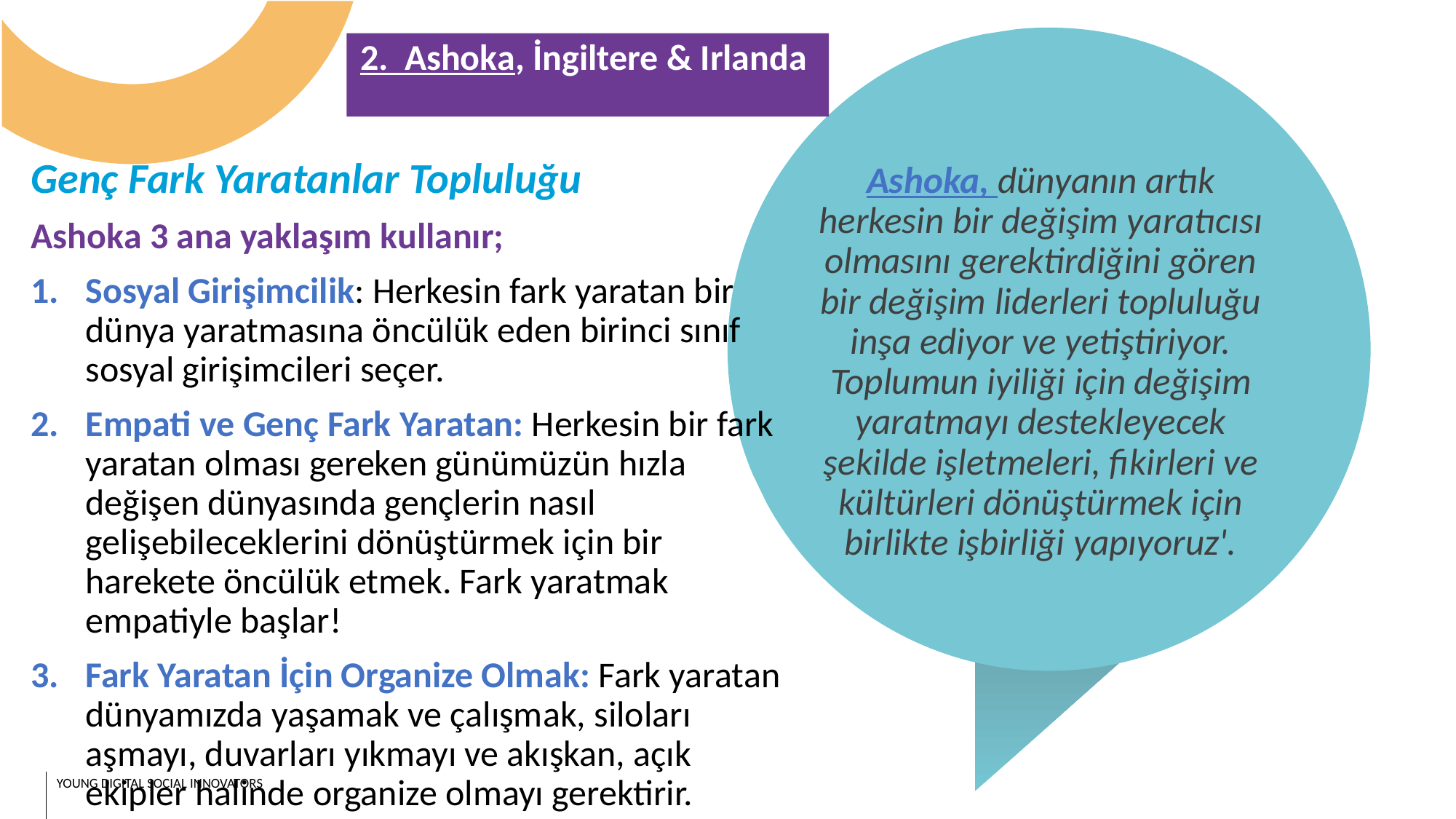

2.  Ashoka, İngiltere & Irlanda

Ashoka, dünyanın artık herkesin bir değişim yaratıcısı olmasını gerektirdiğini gören bir değişim liderleri topluluğu inşa ediyor ve yetiştiriyor. Toplumun iyiliği için değişim yaratmayı destekleyecek şekilde işletmeleri, fikirleri ve kültürleri dönüştürmek için birlikte işbirliği yapıyoruz'.
Genç Fark Yaratanlar Topluluğu
Ashoka 3 ana yaklaşım kullanır;
Sosyal Girişimcilik: Herkesin fark yaratan bir dünya yaratmasına öncülük eden birinci sınıf sosyal girişimcileri seçer.
Empati ve Genç Fark Yaratan: Herkesin bir fark yaratan olması gereken günümüzün hızla değişen dünyasında gençlerin nasıl gelişebileceklerini dönüştürmek için bir harekete öncülük etmek. Fark yaratmak empatiyle başlar!
Fark Yaratan İçin Organize Olmak: Fark yaratan dünyamızda yaşamak ve çalışmak, siloları aşmayı, duvarları yıkmayı ve akışkan, açık ekipler halinde organize olmayı gerektirir.